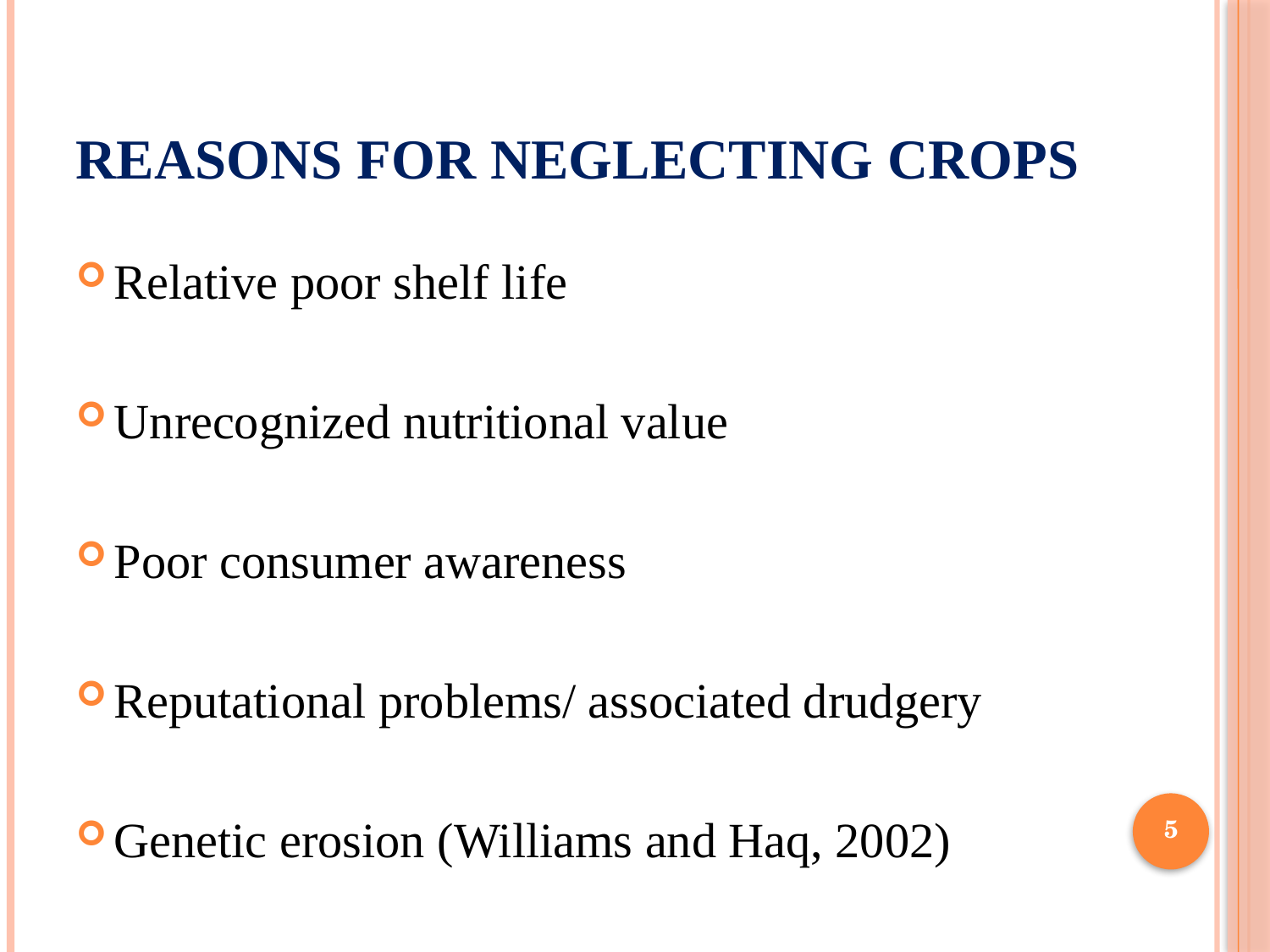

# Reasons for neglecting crops
Relative poor shelf life

Unrecognized nutritional value

Poor consumer awareness

Reputational problems/ associated drudgery

Genetic erosion (Williams and Haq, 2002)

5